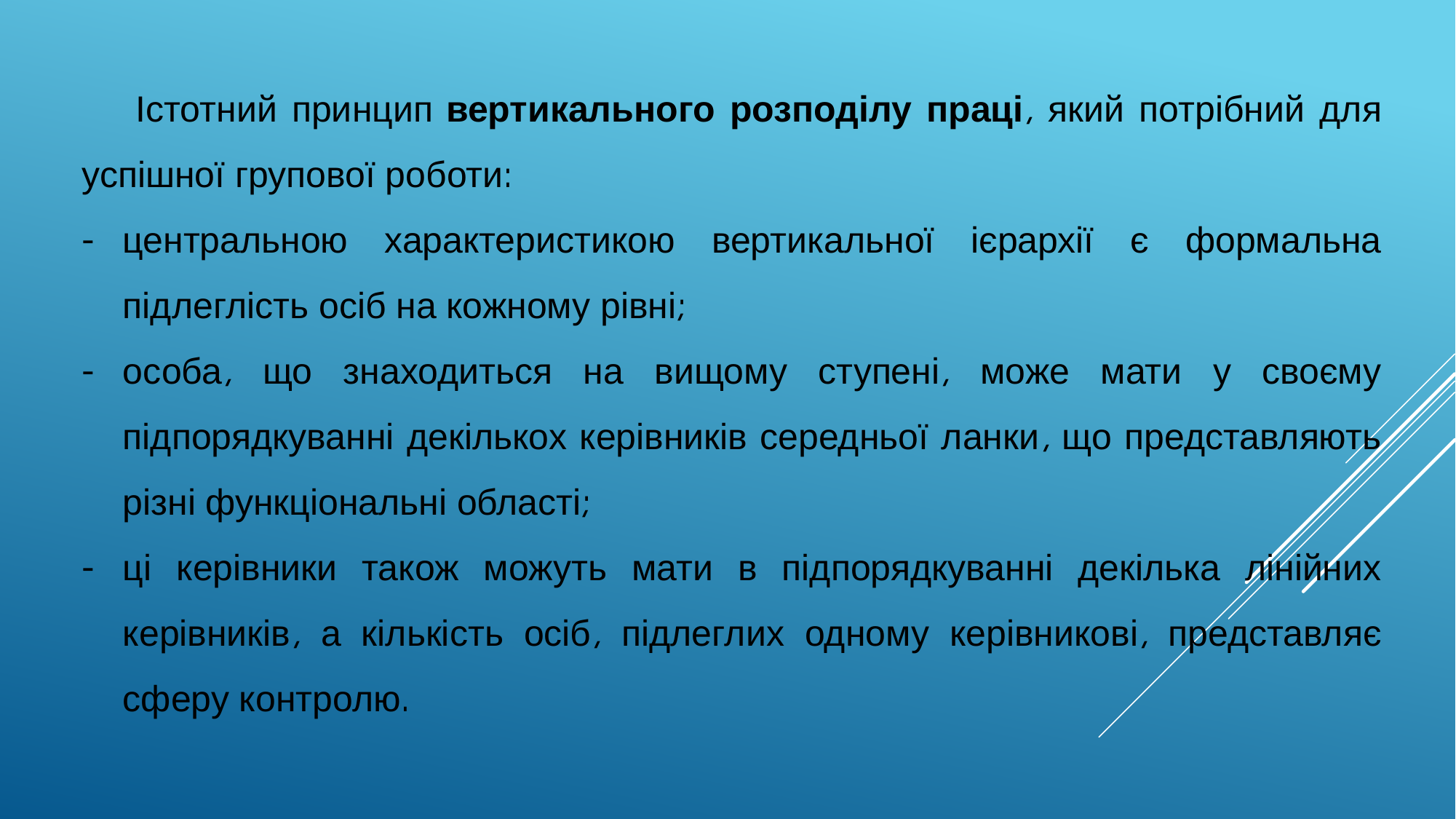

Істотний принцип вертикального розподілу праці, який потрібний для успішної групової роботи:
центральною характеристикою вертикальної ієрархії є формальна підлеглість осіб на кожному рівні;
особа, що знаходиться на вищому ступені, може мати у своєму підпорядкуванні декількох керівників середньої ланки, що представляють різні функціональні області;
ці керівники також можуть мати в підпорядкуванні декілька лінійних керівників, а кількість осіб, підлеглих одному керівникові, представляє сферу контролю.